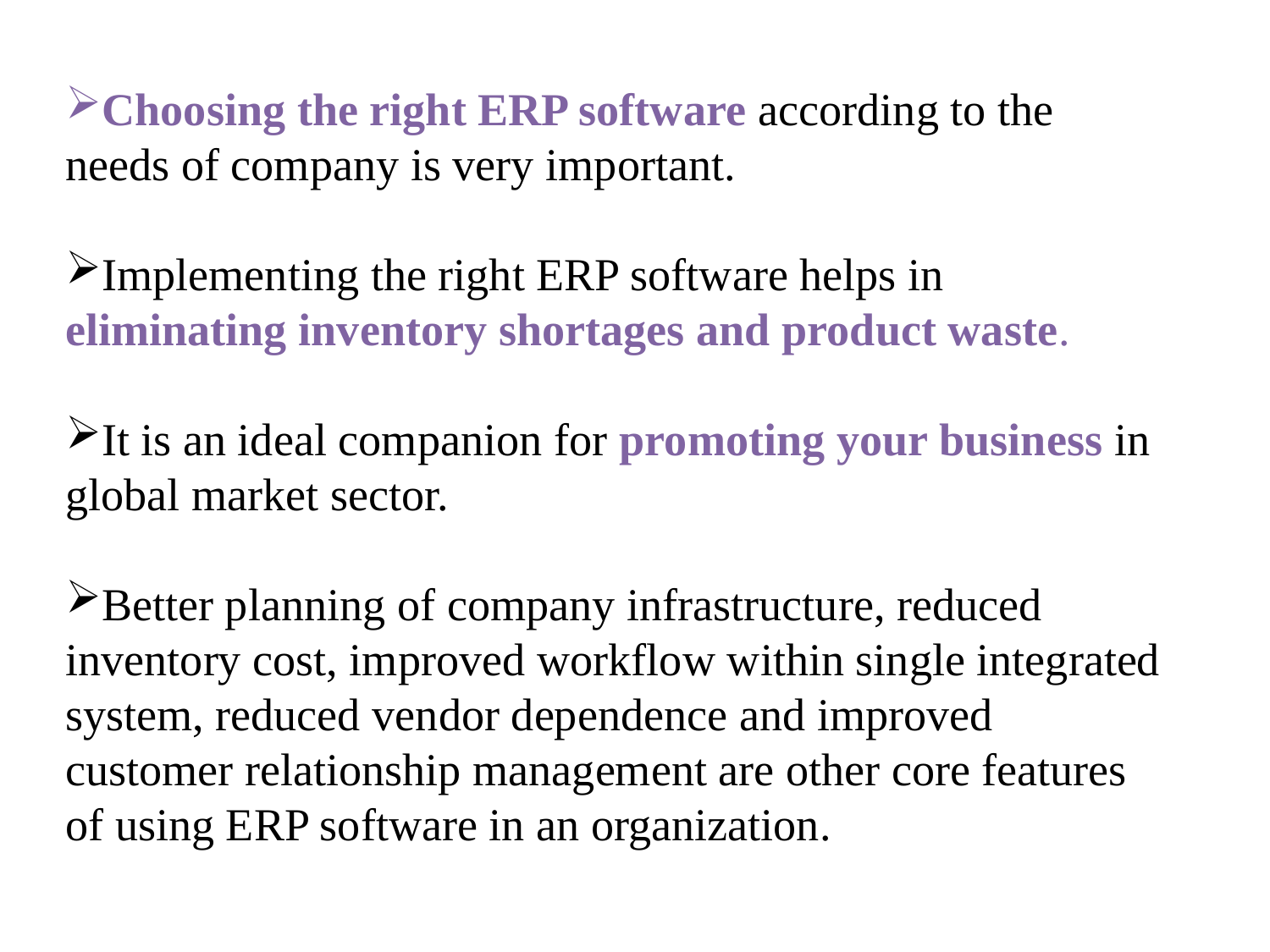

Choosing the right ERP software according to the needs of company is very important.

Implementing the right ERP software helps in eliminating inventory shortages and product waste.

It is an ideal companion for promoting your business in global market sector.

Better planning of company infrastructure, reduced inventory cost, improved workflow within single integrated system, reduced vendor dependence and improved customer relationship management are other core features of using ERP software in an organization.